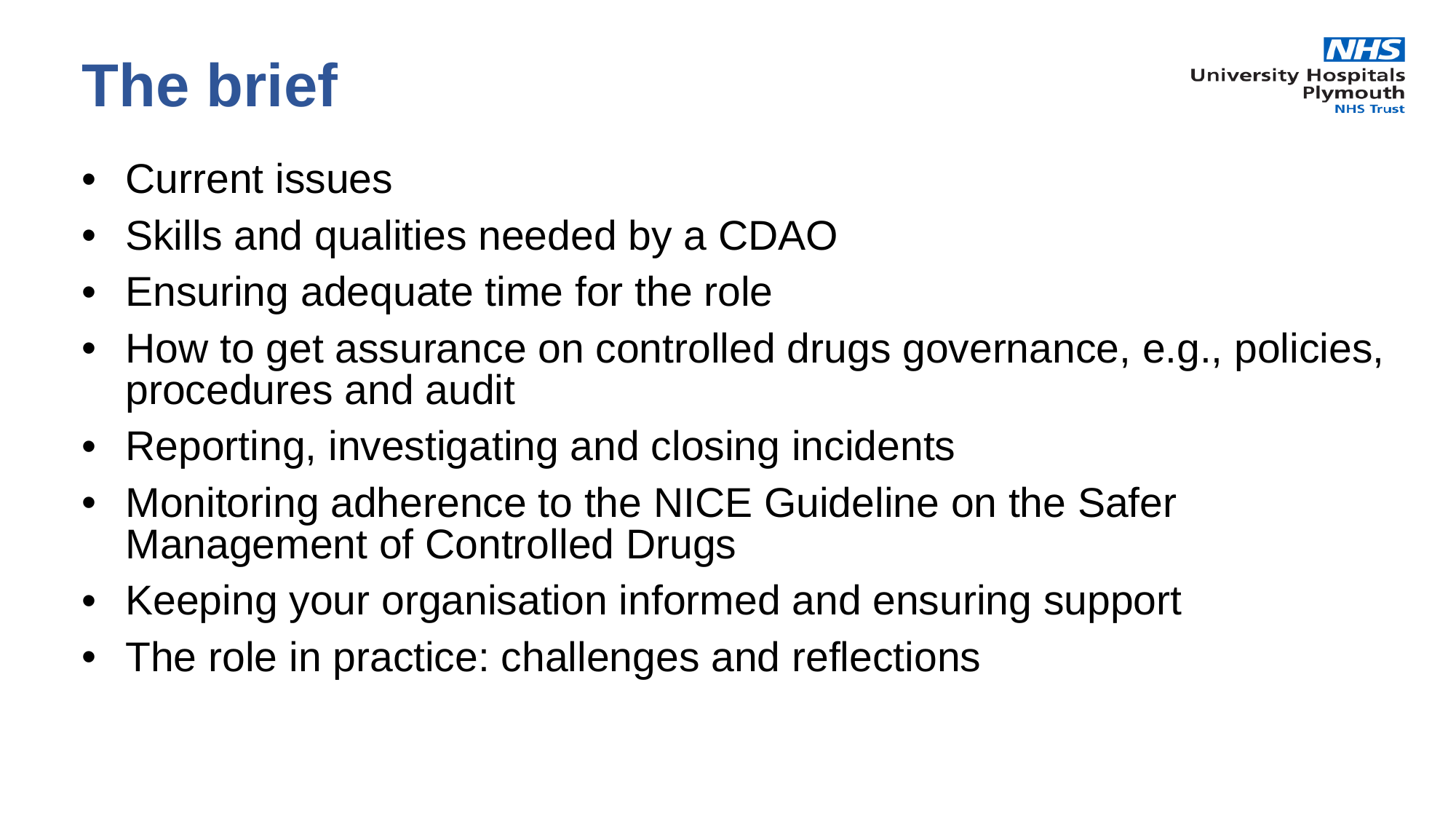

The brief
Current issues
Skills and qualities needed by a CDAO
Ensuring adequate time for the role
How to get assurance on controlled drugs governance, e.g., policies, procedures and audit
Reporting, investigating and closing incidents
Monitoring adherence to the NICE Guideline on the Safer Management of Controlled Drugs
Keeping your organisation informed and ensuring support
The role in practice: challenges and reflections